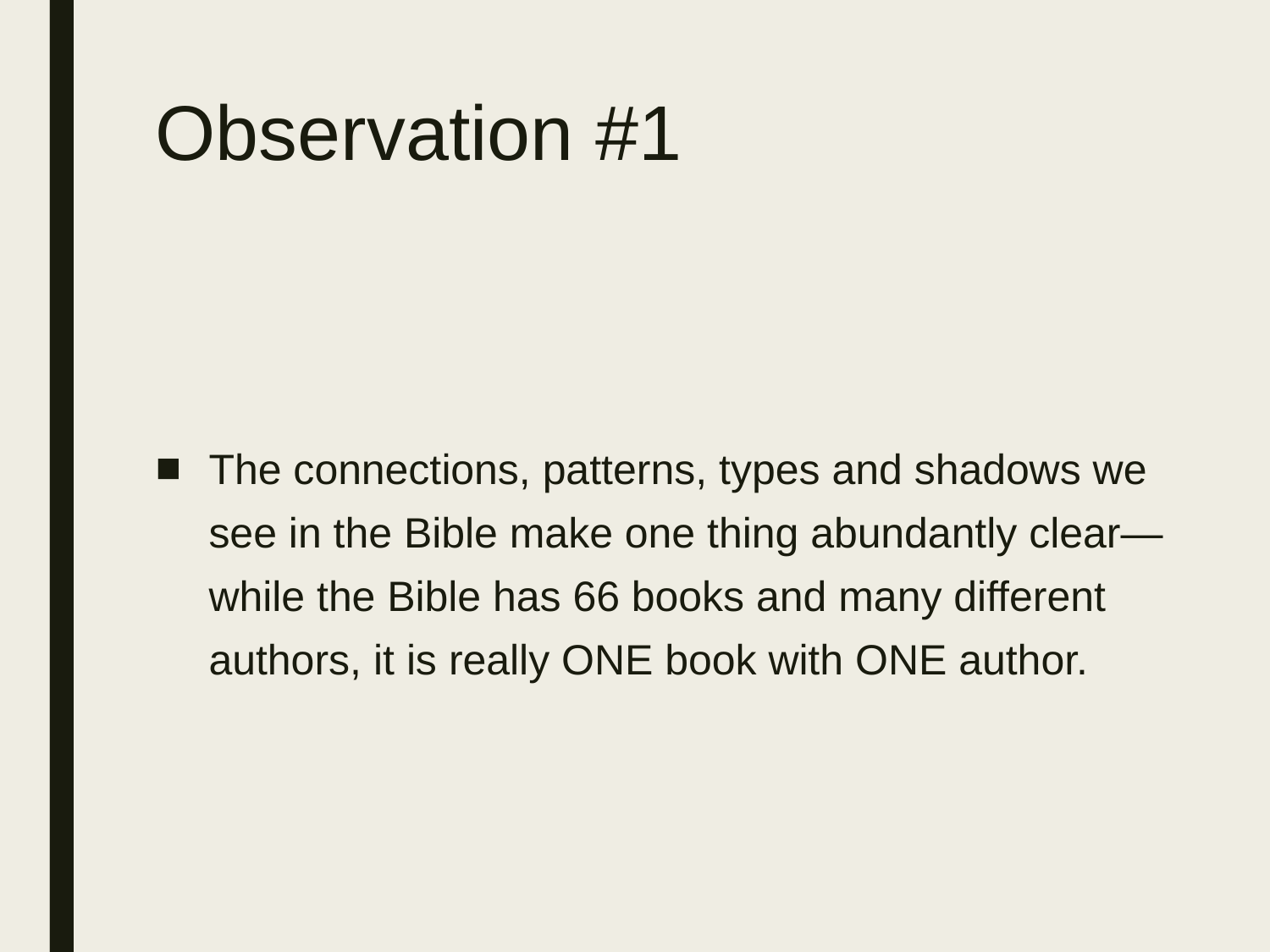

# Observation #1
The connections, patterns, types and shadows we see in the Bible make one thing abundantly clear—while the Bible has 66 books and many different authors, it is really ONE book with ONE author.